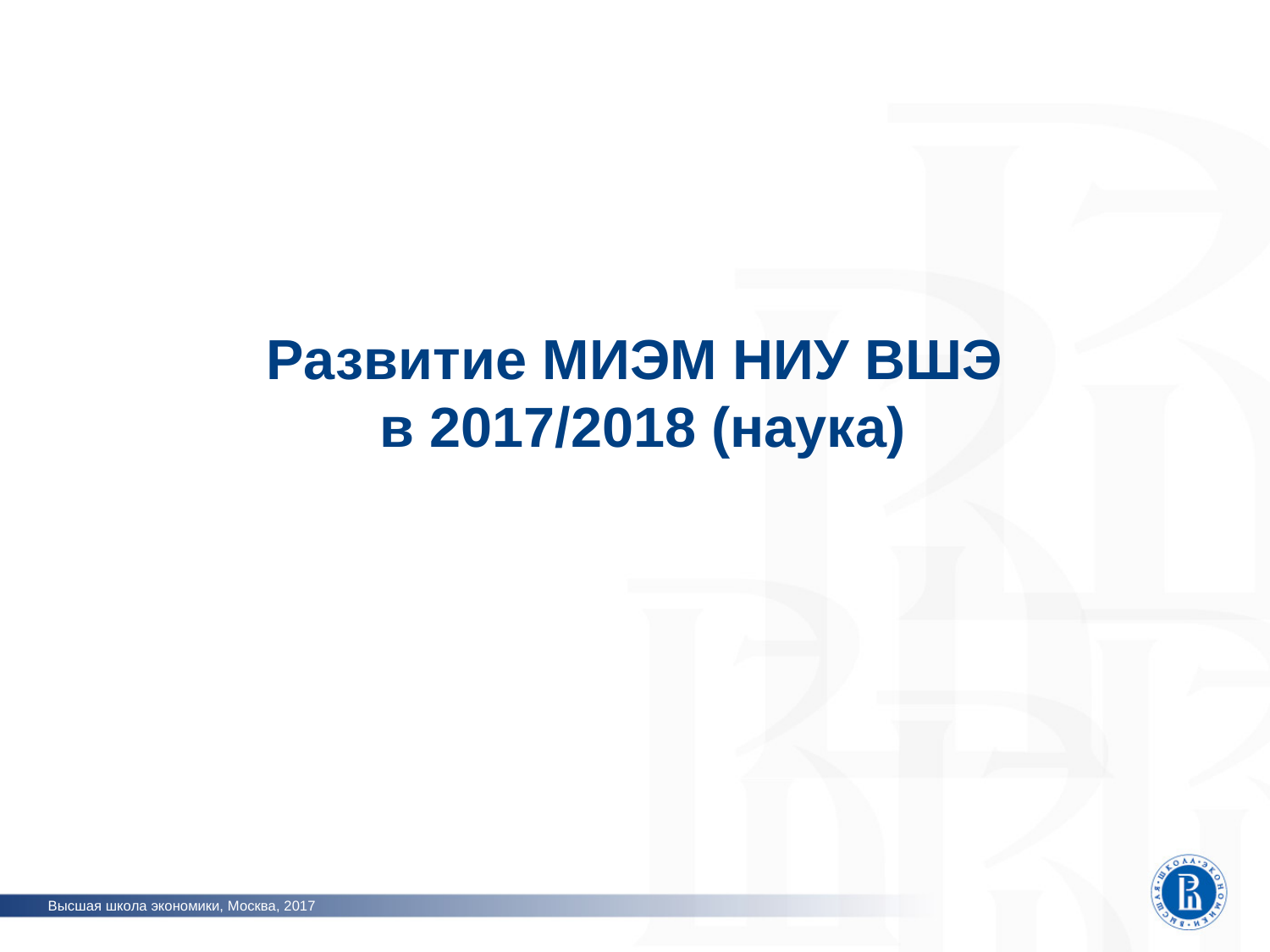

Развитие МИЭМ НИУ ВШЭ
 в 2017/2018 (наука)
Высшая школа экономики, Москва, 2017